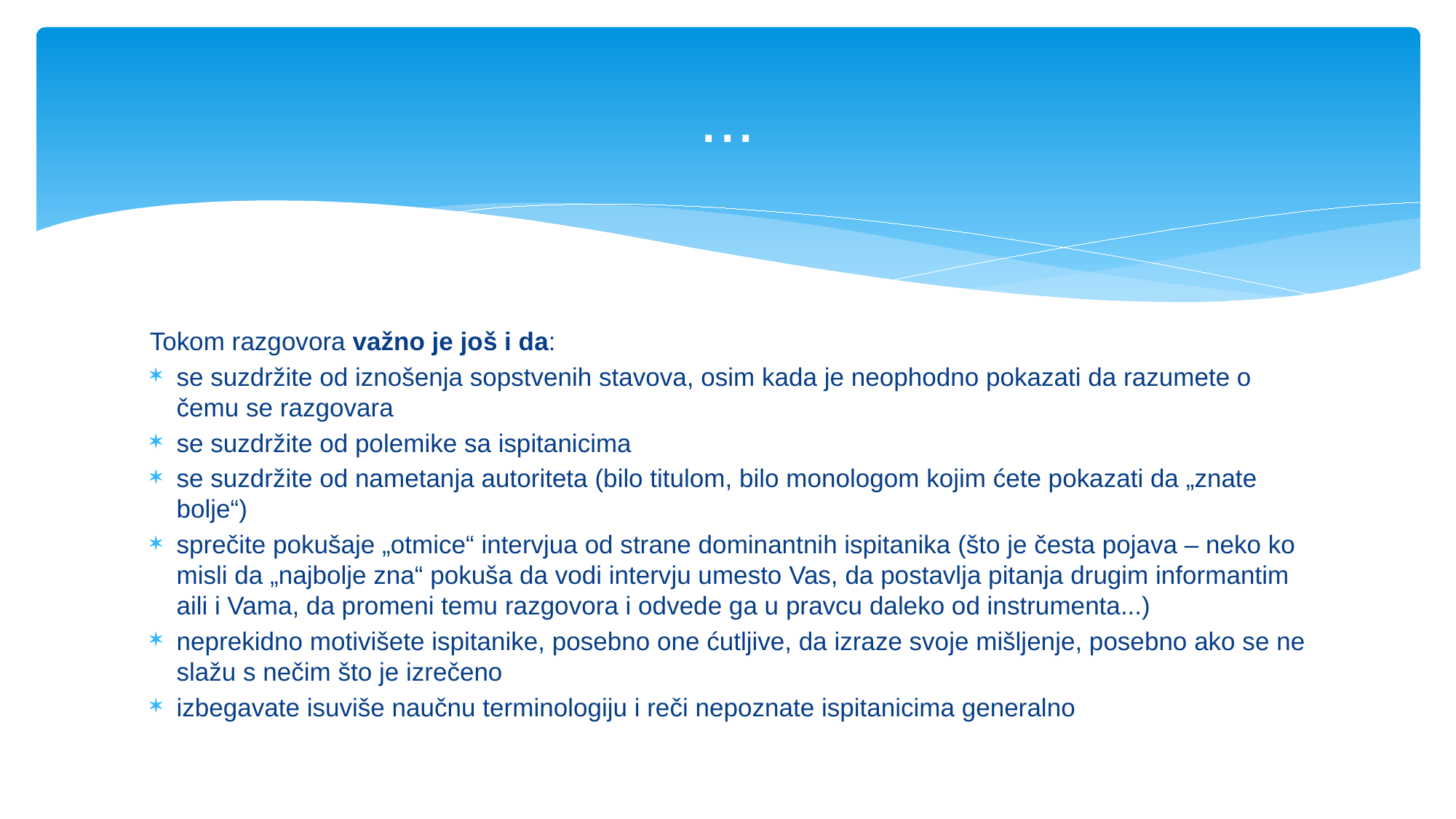

# ...
Tokom razgovora važno je još i da:
se suzdržite od iznošenja sopstvenih stavova, osim kada je neophodno pokazati da razumete o čemu se razgovara
se suzdržite od polemike sa ispitanicima
se suzdržite od nametanja autoriteta (bilo titulom, bilo monologom kojim ćete pokazati da „znate bolje“)
sprečite pokušaje „otmice“ intervjua od strane dominantnih ispitanika (što je česta pojava – neko ko misli da „najbolje zna“ pokuša da vodi intervju umesto Vas, da postavlja pitanja drugim informantim aili i Vama, da promeni temu razgovora i odvede ga u pravcu daleko od instrumenta...)
neprekidno motivišete ispitanike, posebno one ćutljive, da izraze svoje mišljenje, posebno ako se ne slažu s nečim što je izrečeno
izbegavate isuviše naučnu terminologiju i reči nepoznate ispitanicima generalno